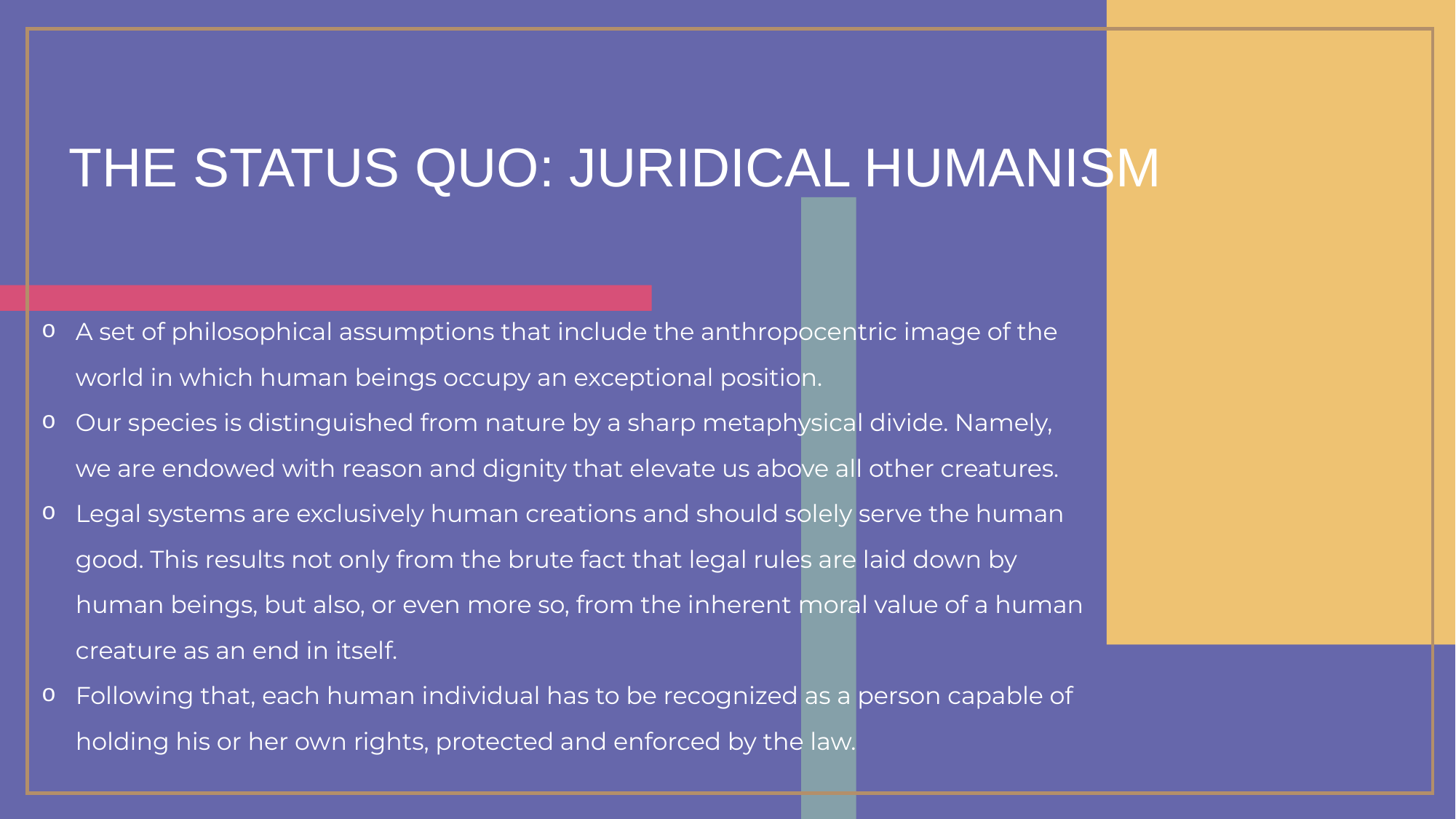

# The Status Quo: Juridical Humanism
A set of philosophical assumptions that include the anthropocentric image of the world in which human beings occupy an exceptional position.
Our species is distinguished from nature by a sharp metaphysical divide. Namely, we are endowed with reason and dignity that elevate us above all other creatures.
Legal systems are exclusively human creations and should solely serve the human good. This results not only from the brute fact that legal rules are laid down by human beings, but also, or even more so, from the inherent moral value of a human creature as an end in itself.
Following that, each human individual has to be recognized as a person capable of holding his or her own rights, protected and enforced by the law.